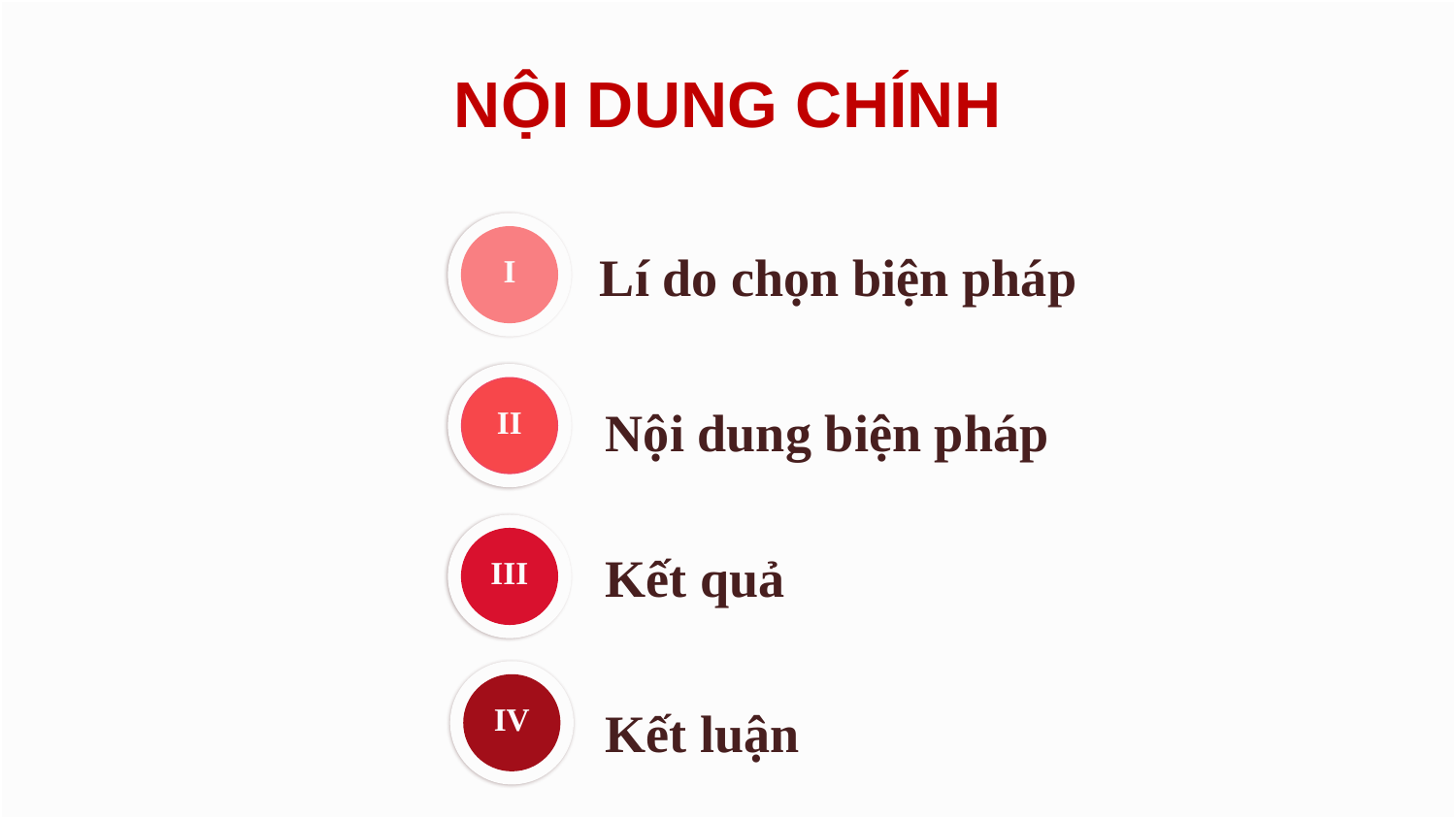

# NỘI DUNG CHÍNH

I
Lí do chọn biện pháp

II
Nội dung biện pháp

III
Kết quả

IV
Kết luận